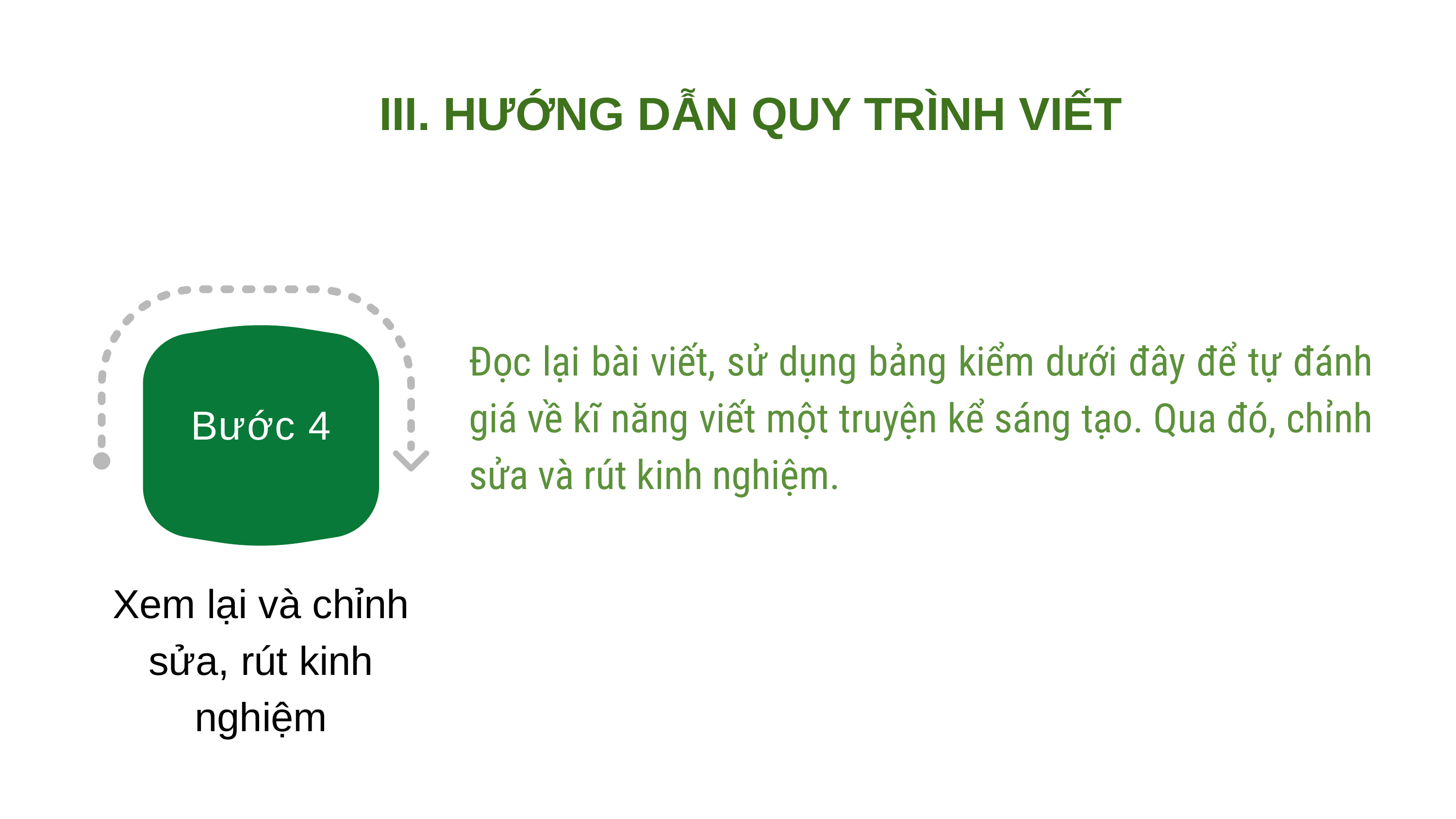

III. HƯỚNG DẪN QUY TRÌNH VIẾT

Bước 4

Đọc lại bài viết, sử dụng bảng kiểm dưới đây để tự đánh giá về kĩ năng viết một truyện kể sáng tạo. Qua đó, chỉnh sửa và rút kinh nghiệm.
Xem lại và chỉnh sửa, rút kinh nghiệm